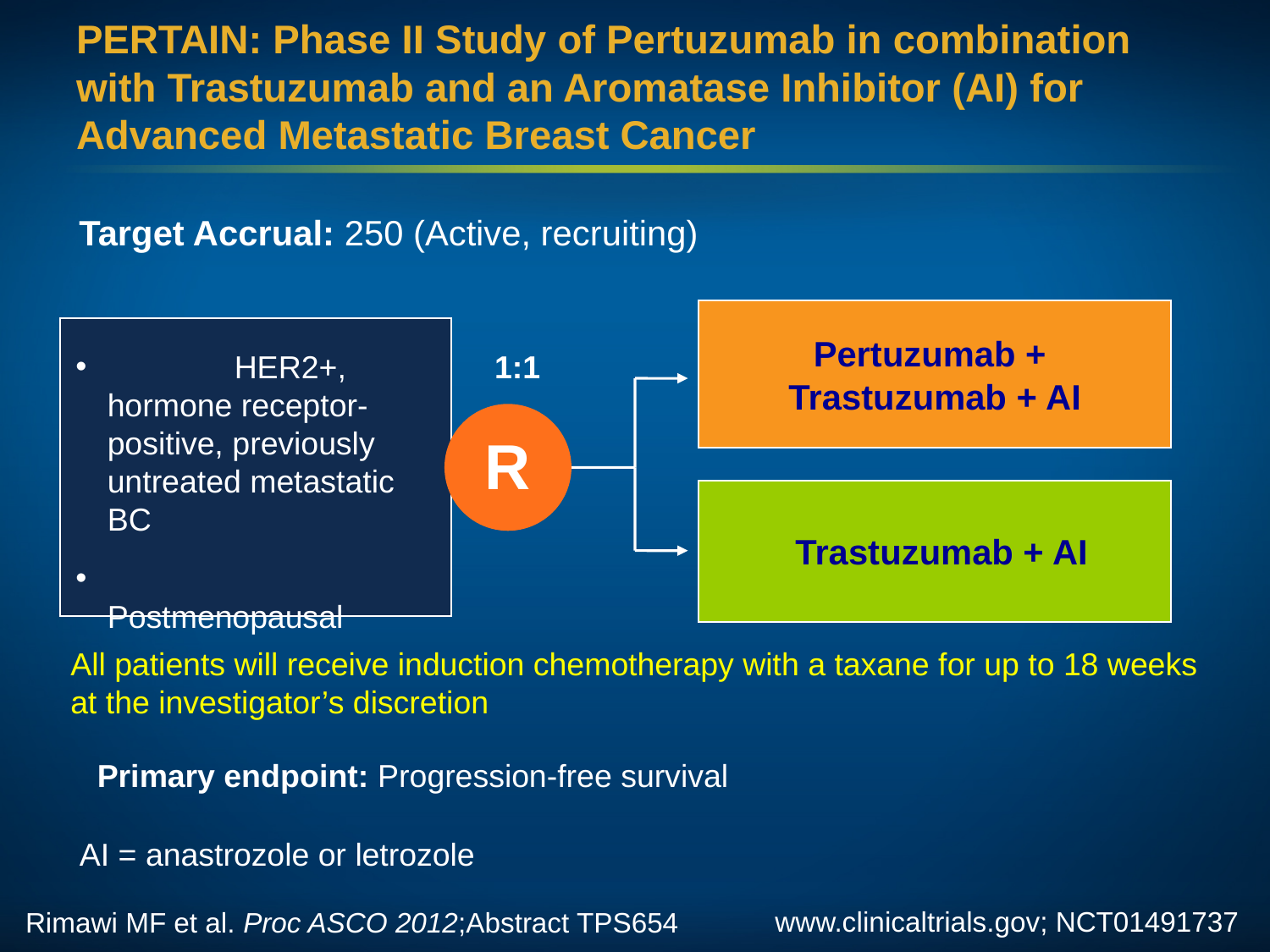

# PERTAIN: Phase II Study of Pertuzumab in combination with Trastuzumab and an Aromatase Inhibitor (AI) for Advanced Metastatic Breast Cancer
Target Accrual: 250 (Active, recruiting)
Pertuzumab +
Trastuzumab + AI

	HER2+, hormone receptor-positive, previously untreated metastatic BC
	Postmenopausal

1:1

R

Trastuzumab + AI

All patients will receive induction chemotherapy with a taxane for up to 18 weeks
at the investigator’s discretion
Primary endpoint: Progression-free survival
AI = anastrozole or letrozole
www.clinicaltrials.gov; NCT01491737
Rimawi MF et al. Proc ASCO 2012;Abstract TPS654